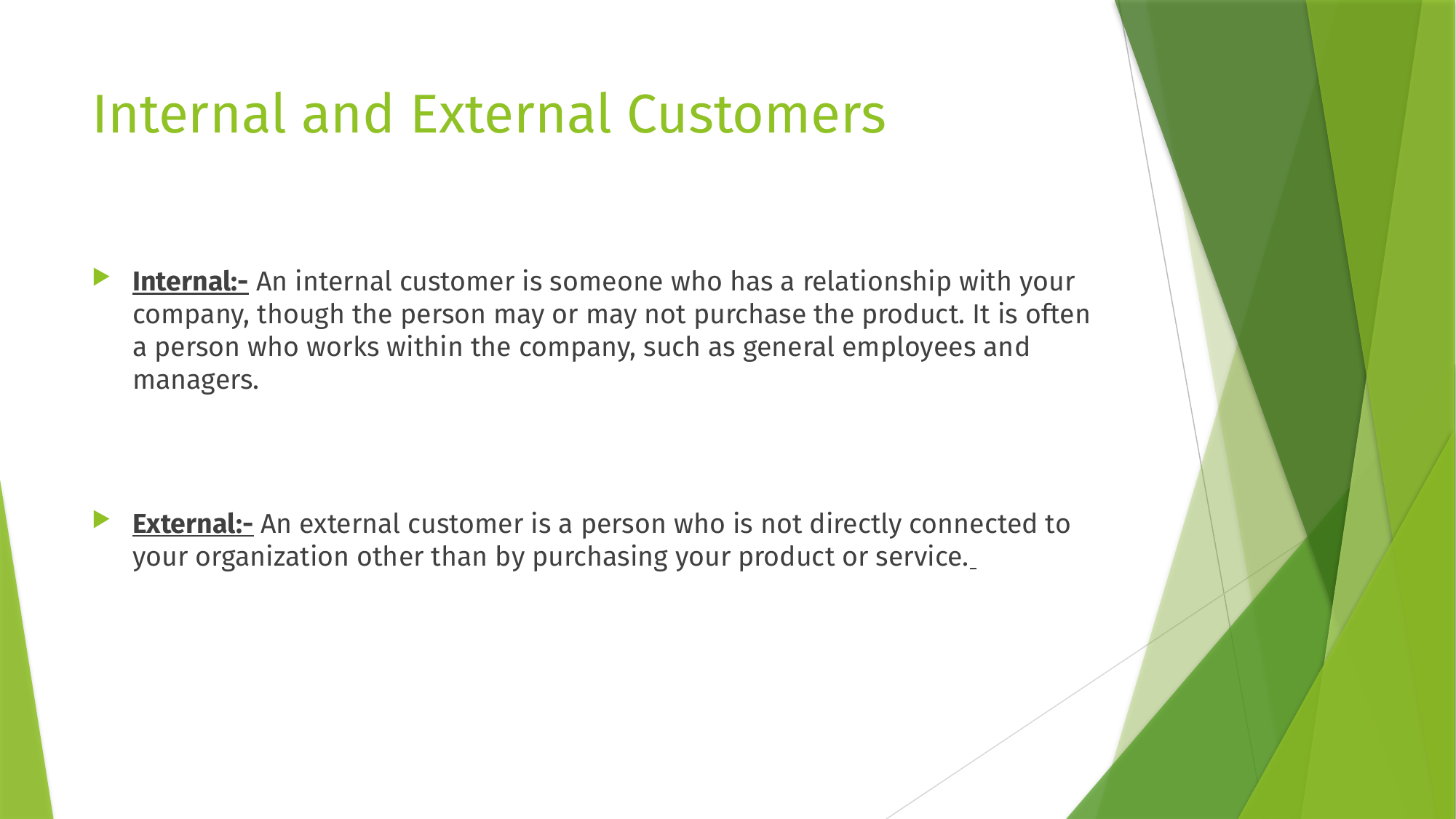

# Internal and External Customers
Internal:- An internal customer is someone who has a relationship with your company, though the person may or may not purchase the product. It is often a person who works within the company, such as general employees and managers.

External:- An external customer is a person who is not directly connected to your organization other than by purchasing your product or service.